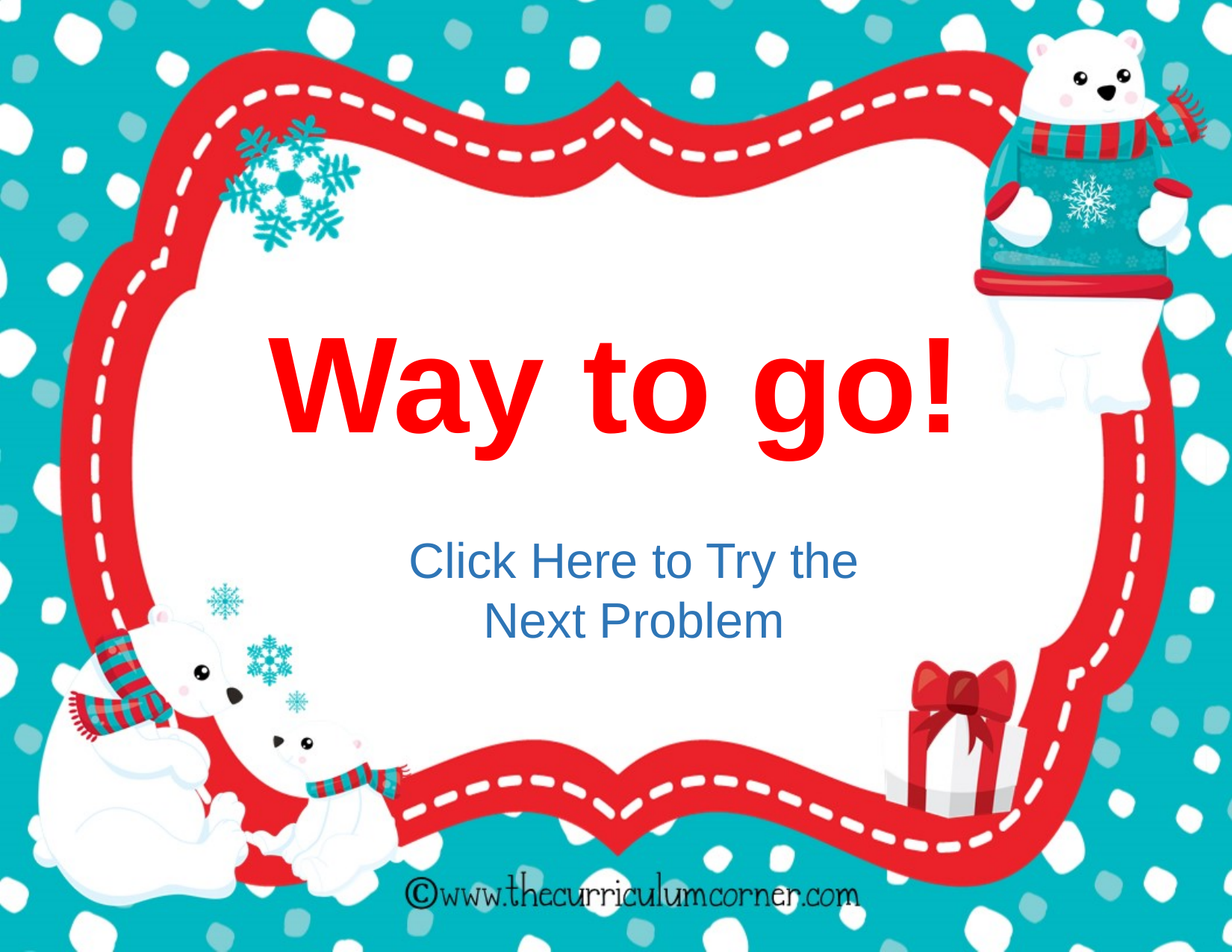

Way to go!
Click Here to Try the Next Problem